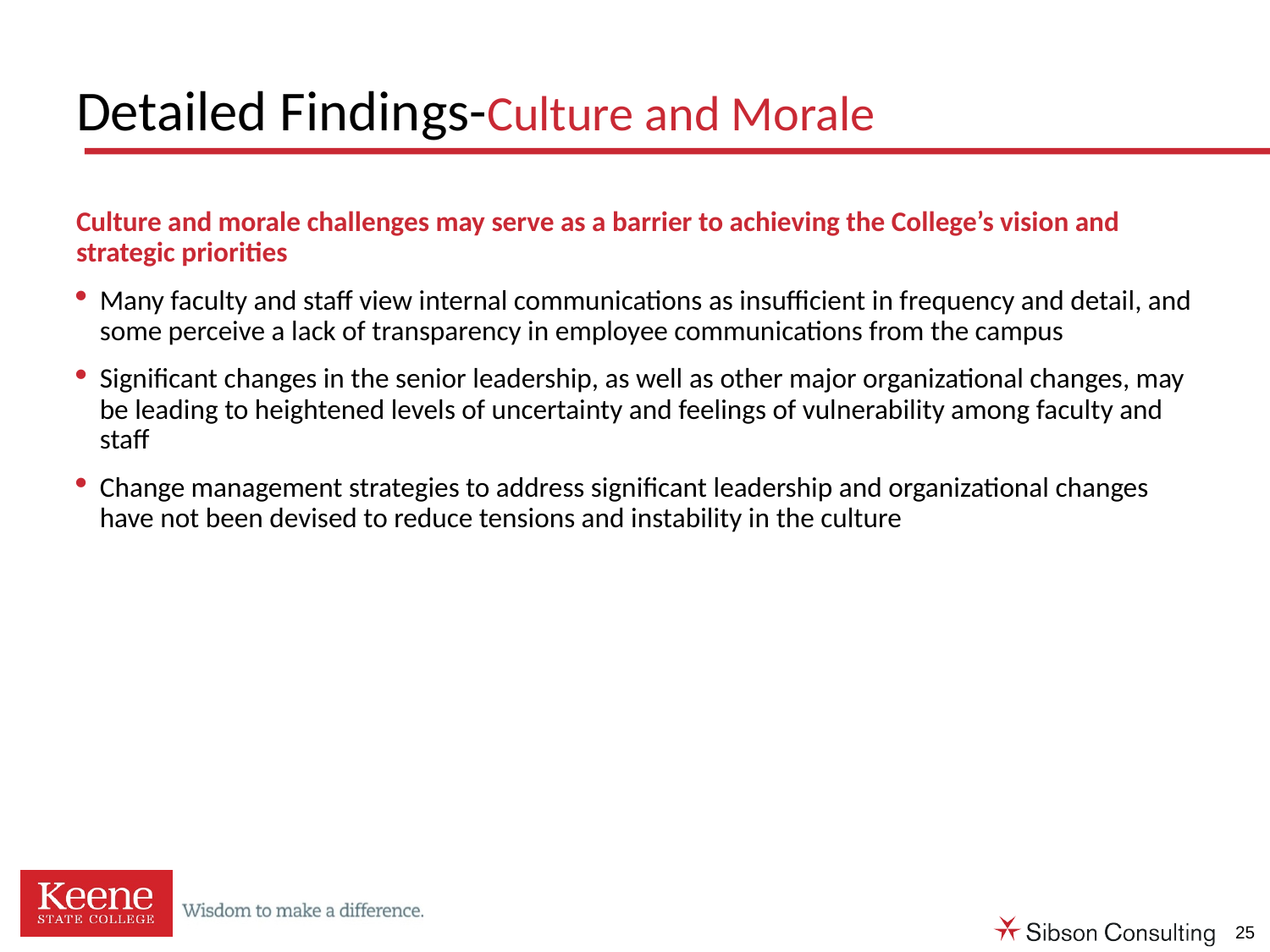

# Detailed Findings-Culture and Morale
Culture and morale challenges may serve as a barrier to achieving the College’s vision and strategic priorities
Many faculty and staff view internal communications as insufficient in frequency and detail, and some perceive a lack of transparency in employee communications from the campus
Significant changes in the senior leadership, as well as other major organizational changes, may be leading to heightened levels of uncertainty and feelings of vulnerability among faculty and staff
Change management strategies to address significant leadership and organizational changes have not been devised to reduce tensions and instability in the culture